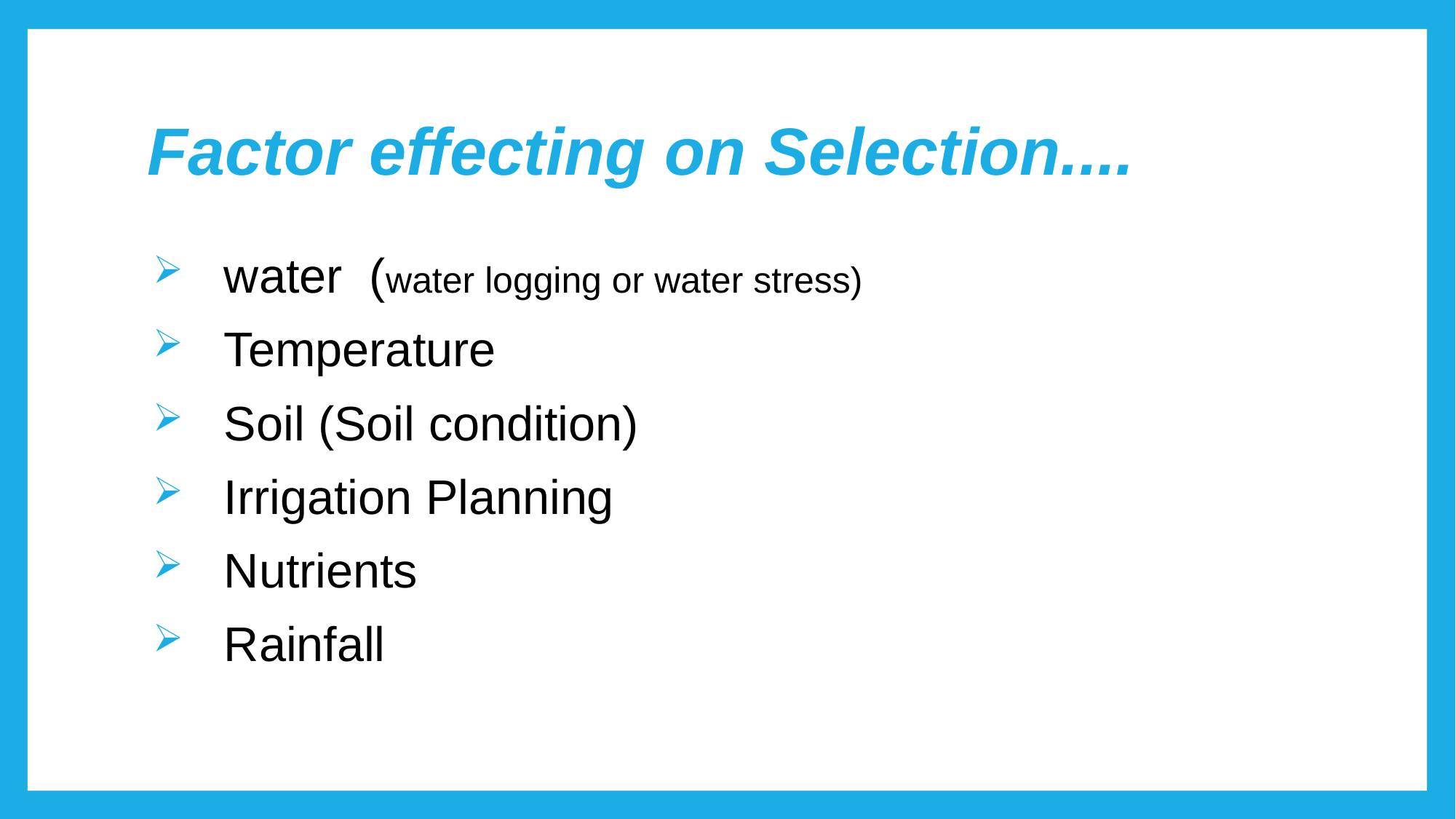

# Factor effecting on Selection....
   water  (water logging or water stress)
   Temperature
   Soil (Soil condition)
   Irrigation Planning
   Nutrients
   Rainfall